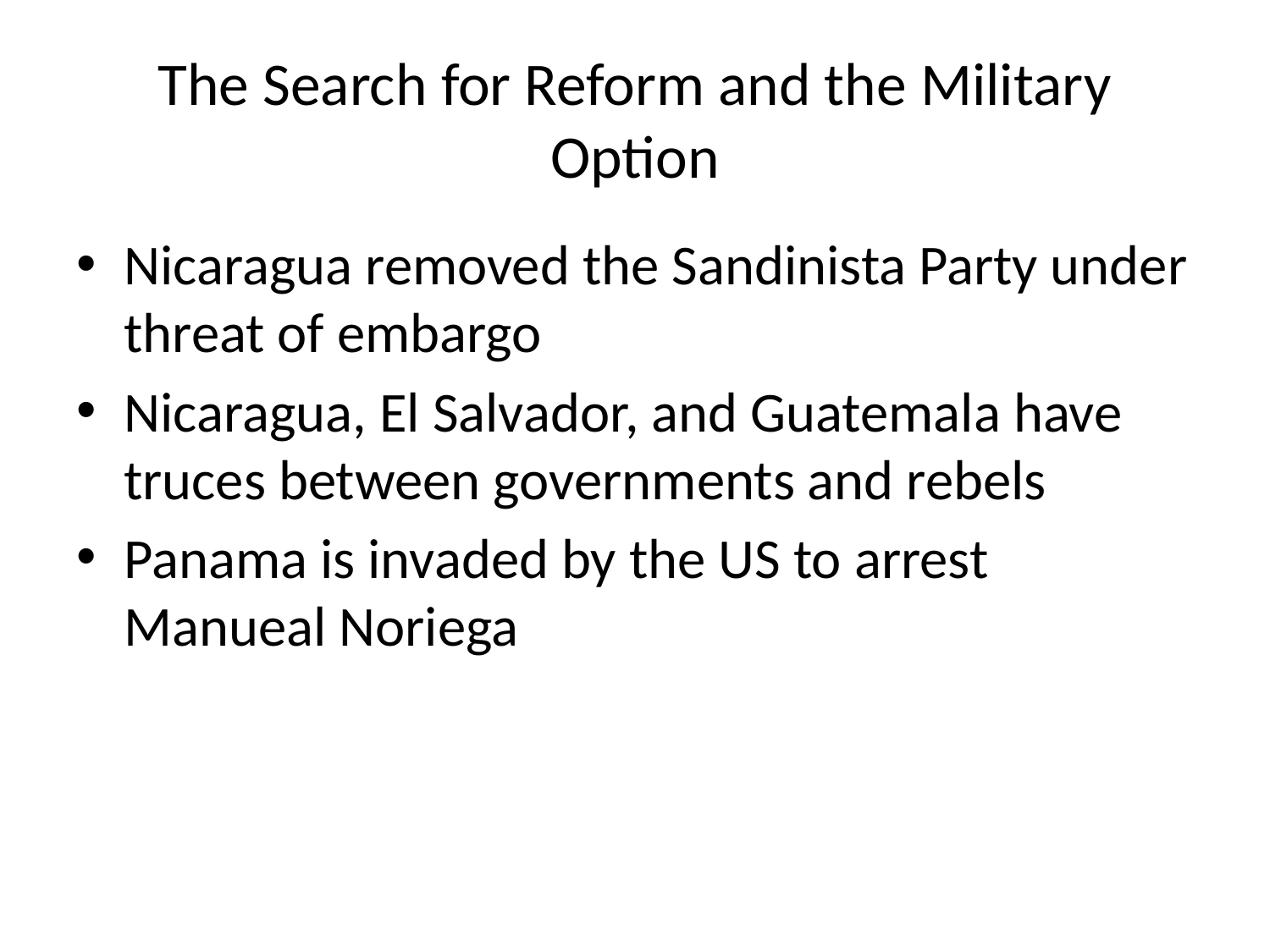

# The Search for Reform and the Military Option
Nicaragua removed the Sandinista Party under threat of embargo
Nicaragua, El Salvador, and Guatemala have truces between governments and rebels
Panama is invaded by the US to arrest Manueal Noriega